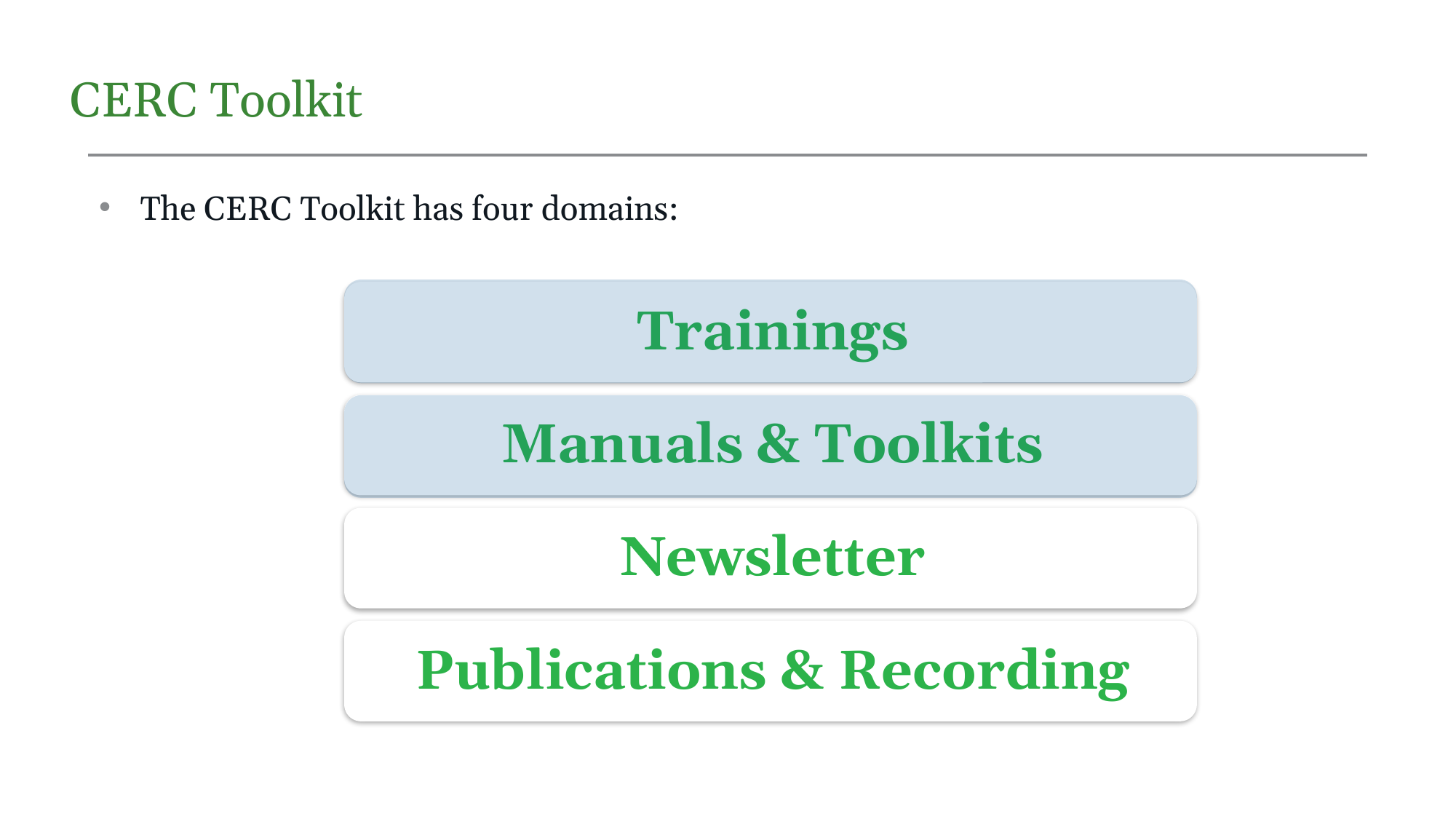

CERC Toolkit
The CERC Toolkit has four domains:

Trainings
Manuals & Toolkits
Newsletter
Publications & Recording